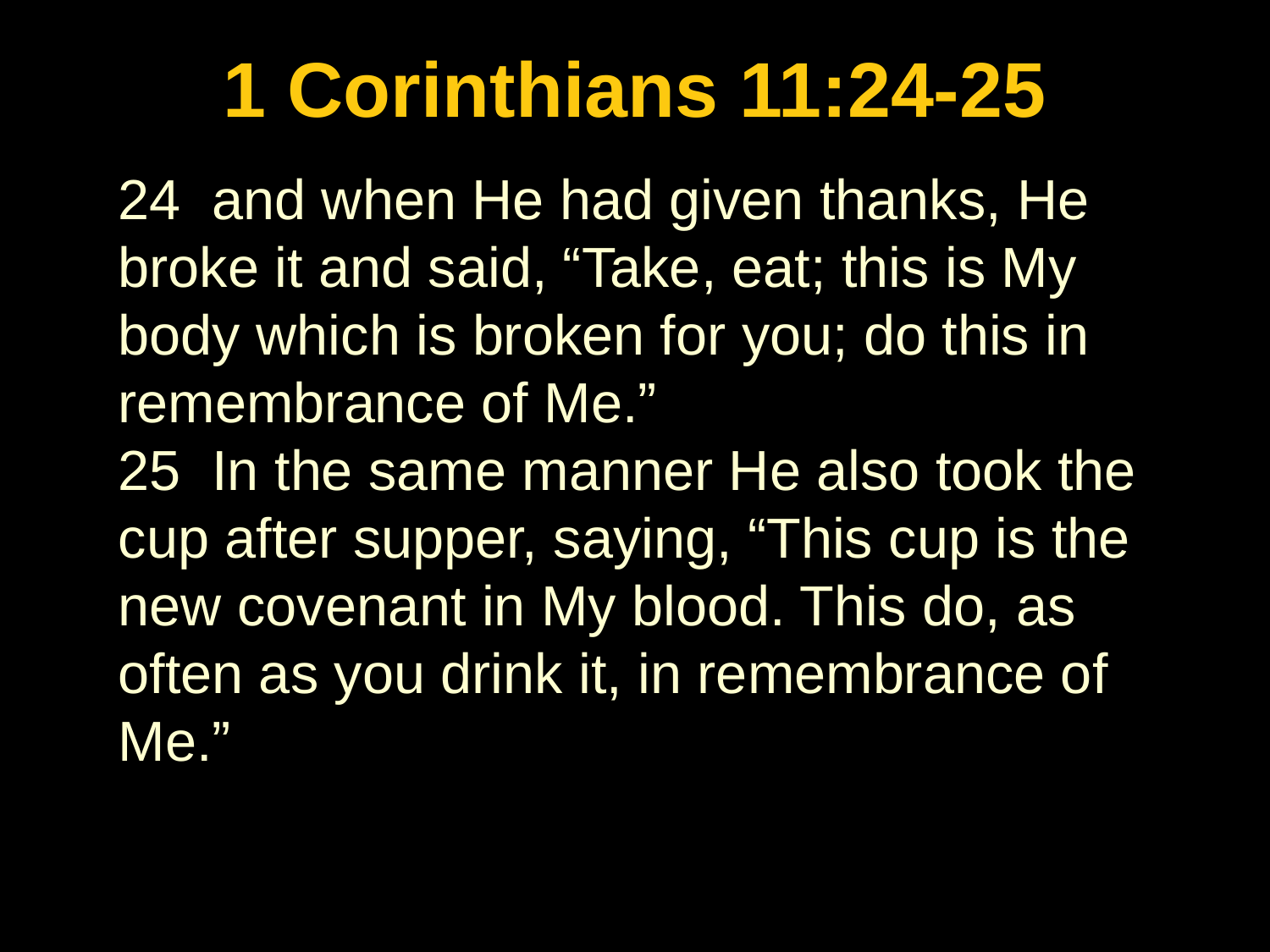

Luke 1:26-56
1 Corinthians 11:24-25
54  He has helped His servant Israel, In remembrance of His mercy,
55  As He spoke to our fathers, to Abraham and to his seed forever.”

Psalm 132:11  “The LORD has sworn in truth
to David; He will not turn from it: “I will set
upon your throne the fruit of your body.”

24  and when He had given thanks, He broke it and said, “Take, eat; this is My body which is broken for you; do this in remembrance of Me.”
25  In the same manner He also took the cup after supper, saying, “This cup is the new covenant in My blood. This do, as often as you drink it, in remembrance of Me.”